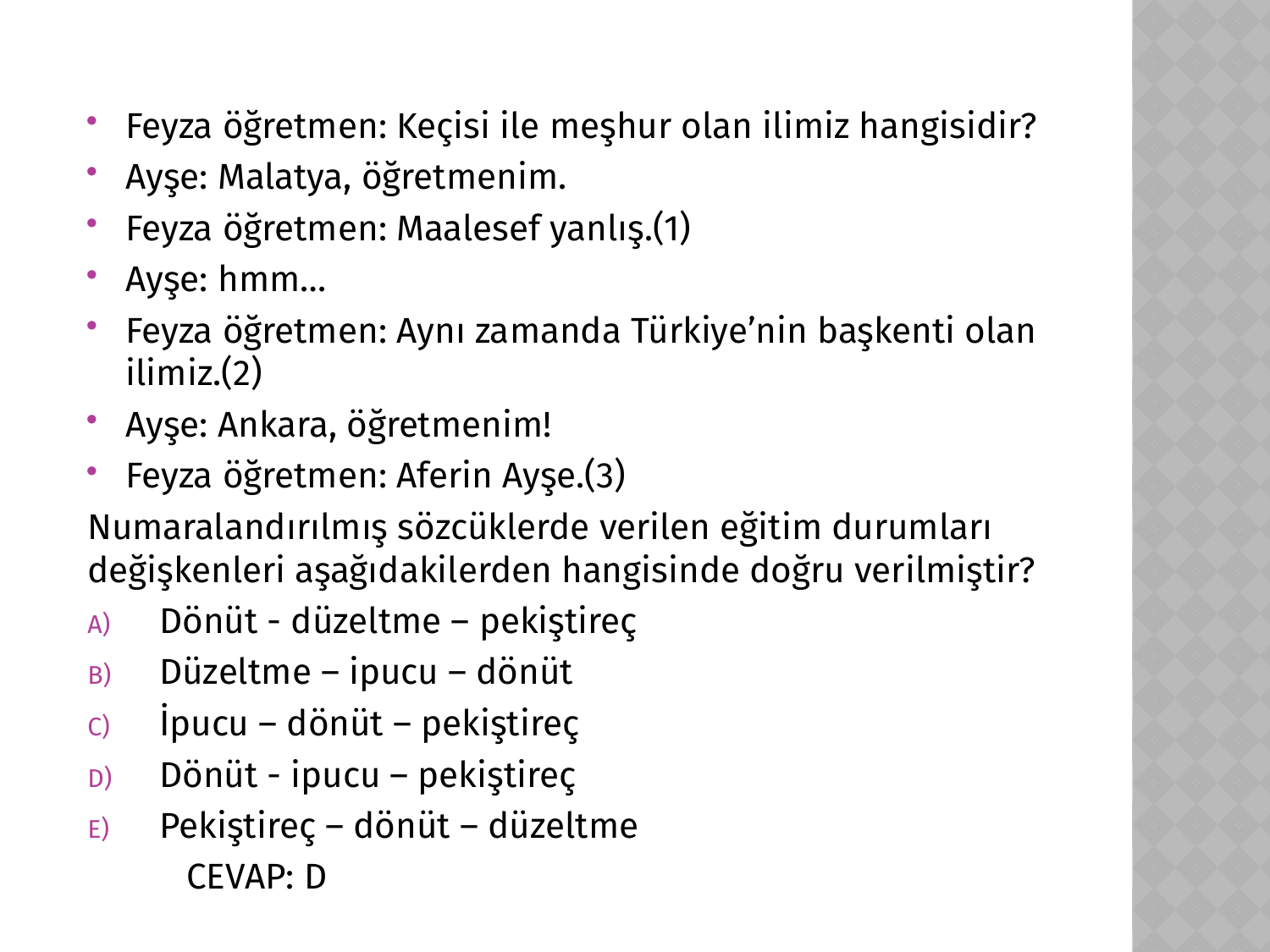

Feyza öğretmen: Keçisi ile meşhur olan ilimiz hangisidir?
Ayşe: Malatya, öğretmenim.
Feyza öğretmen: Maalesef yanlış.(1)
Ayşe: hmm…
Feyza öğretmen: Aynı zamanda Türkiye’nin başkenti olan ilimiz.(2)
Ayşe: Ankara, öğretmenim!
Feyza öğretmen: Aferin Ayşe.(3)
Numaralandırılmış sözcüklerde verilen eğitim durumları değişkenleri aşağıdakilerden hangisinde doğru verilmiştir?
Dönüt - düzeltme – pekiştireç
Düzeltme – ipucu – dönüt
İpucu – dönüt – pekiştireç
Dönüt - ipucu – pekiştireç
Pekiştireç – dönüt – düzeltme
						CEVAP: D